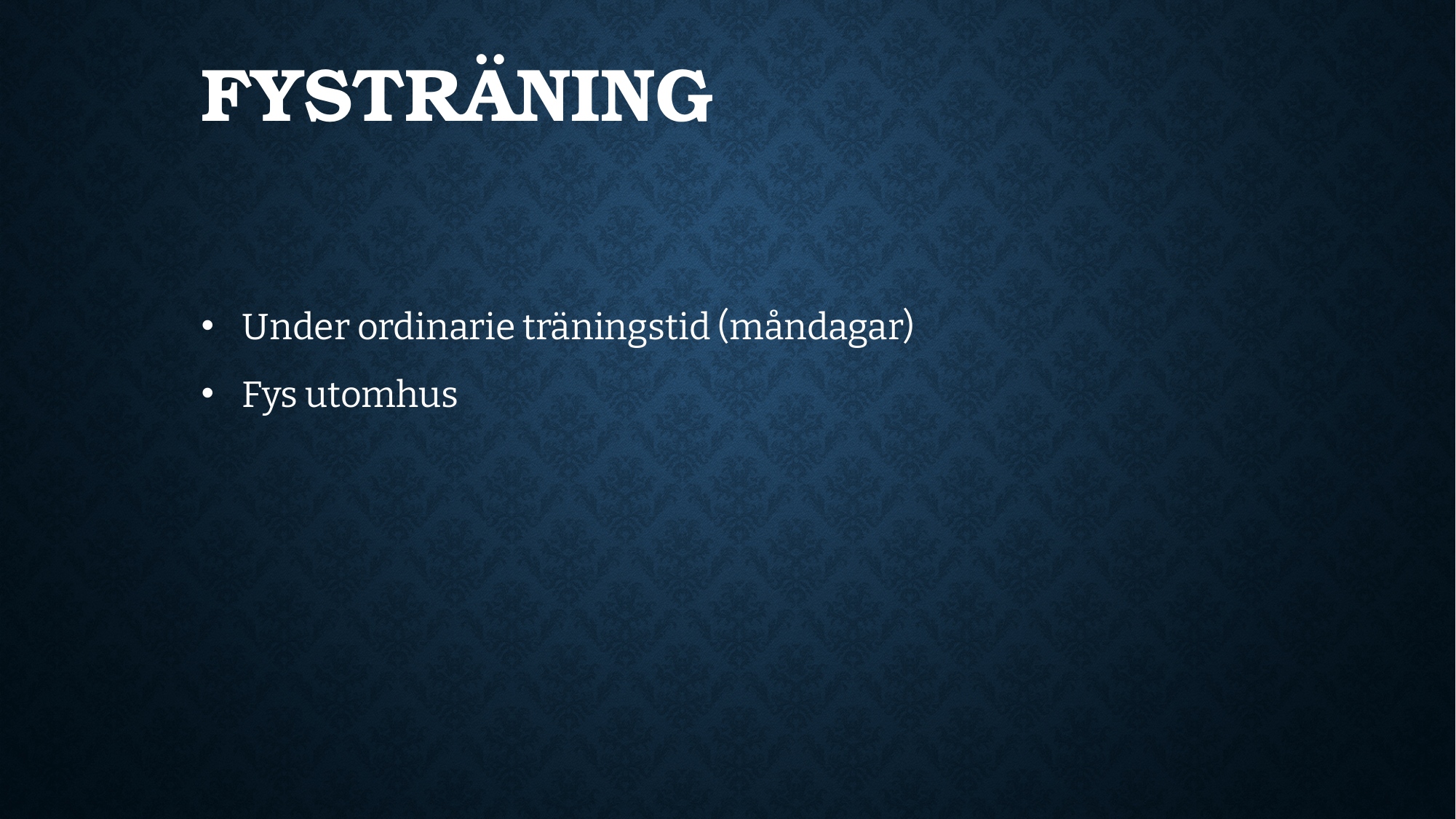

# Fysträning
Under ordinarie träningstid (måndagar)
Fys utomhus